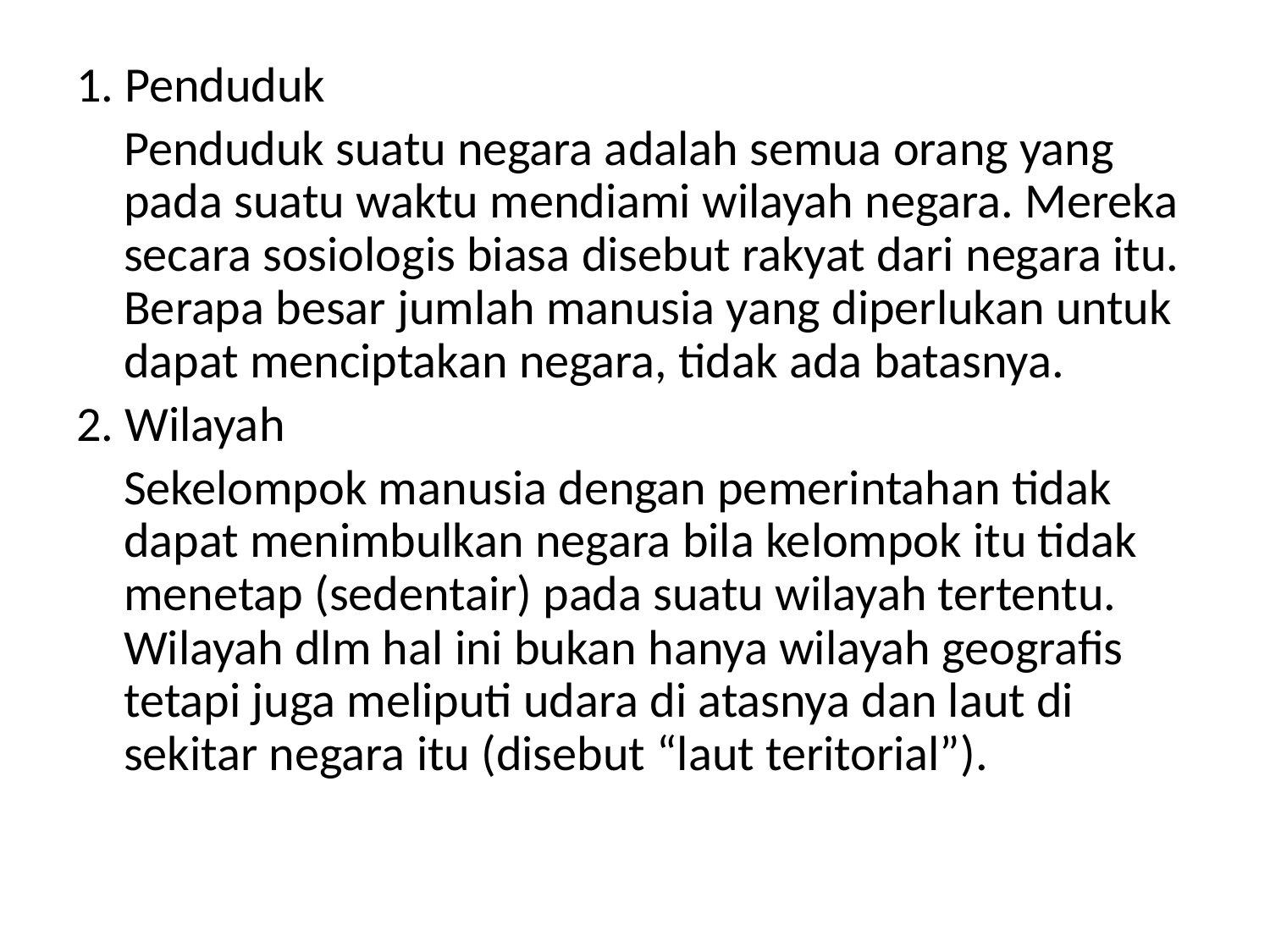

1. Penduduk
	Penduduk suatu negara adalah semua orang yang pada suatu waktu mendiami wilayah negara. Mereka secara sosiologis biasa disebut rakyat dari negara itu. Berapa besar jumlah manusia yang diperlukan untuk dapat menciptakan negara, tidak ada batasnya.
2. Wilayah
	Sekelompok manusia dengan pemerintahan tidak dapat menimbulkan negara bila kelompok itu tidak menetap (sedentair) pada suatu wilayah tertentu. Wilayah dlm hal ini bukan hanya wilayah geografis tetapi juga meliputi udara di atasnya dan laut di sekitar negara itu (disebut “laut teritorial”).